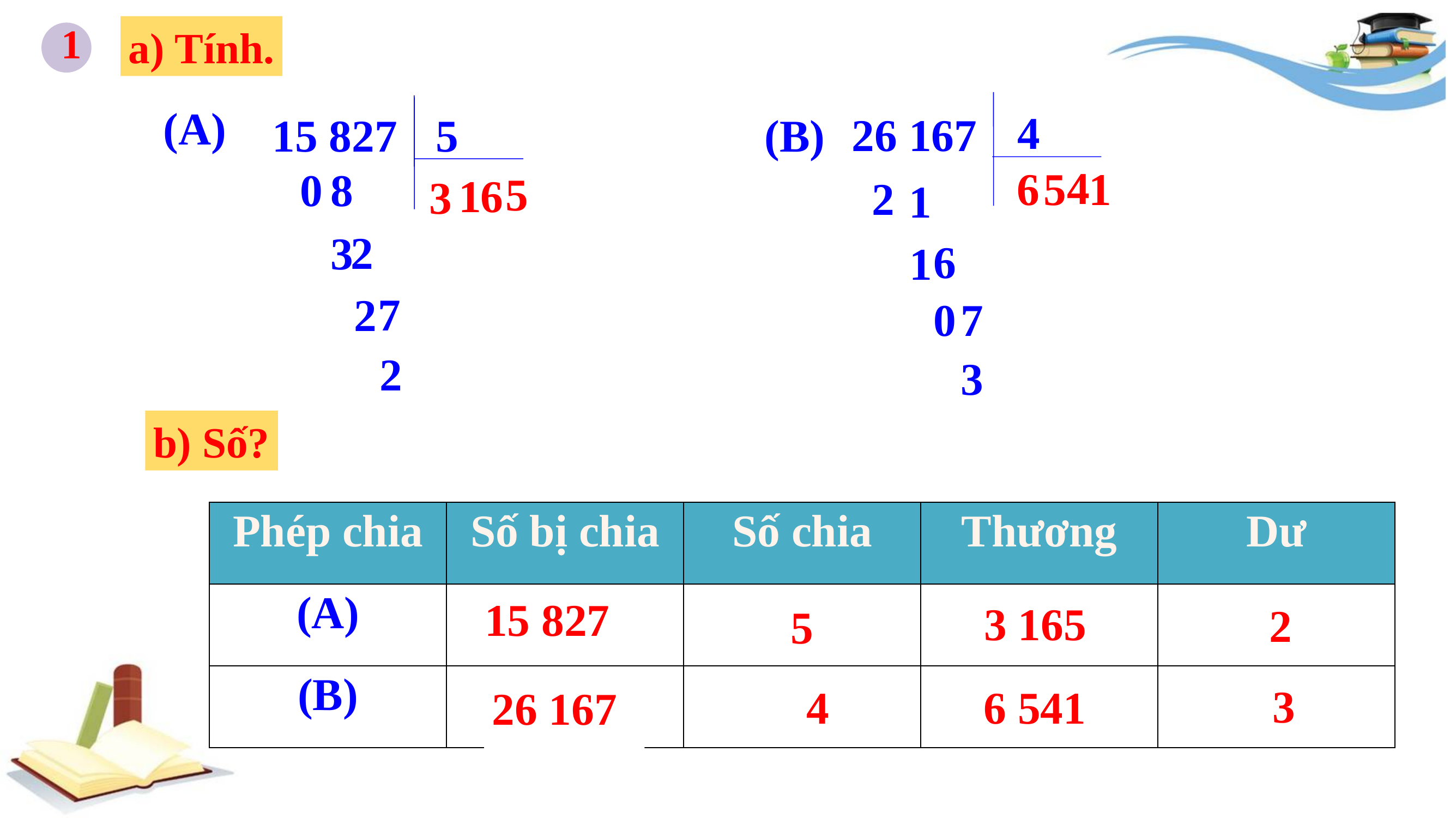

1

a) Tính.

(A)

4
26 167
15 827
5
(B)
4
1
6
5
8

0

5
1
6
3
2
1
2
3
6
1
7
2
7
0
2
3
b) Số?
| Phép chia | Số bị chia | Số chia | Thương | Dư |
| --- | --- | --- | --- | --- |
| (A) | ? | ? | ? | ? |
| (B) | ? | ? | ? | ? |
15 827
3 165
2
5
3
4
6 541
26 167